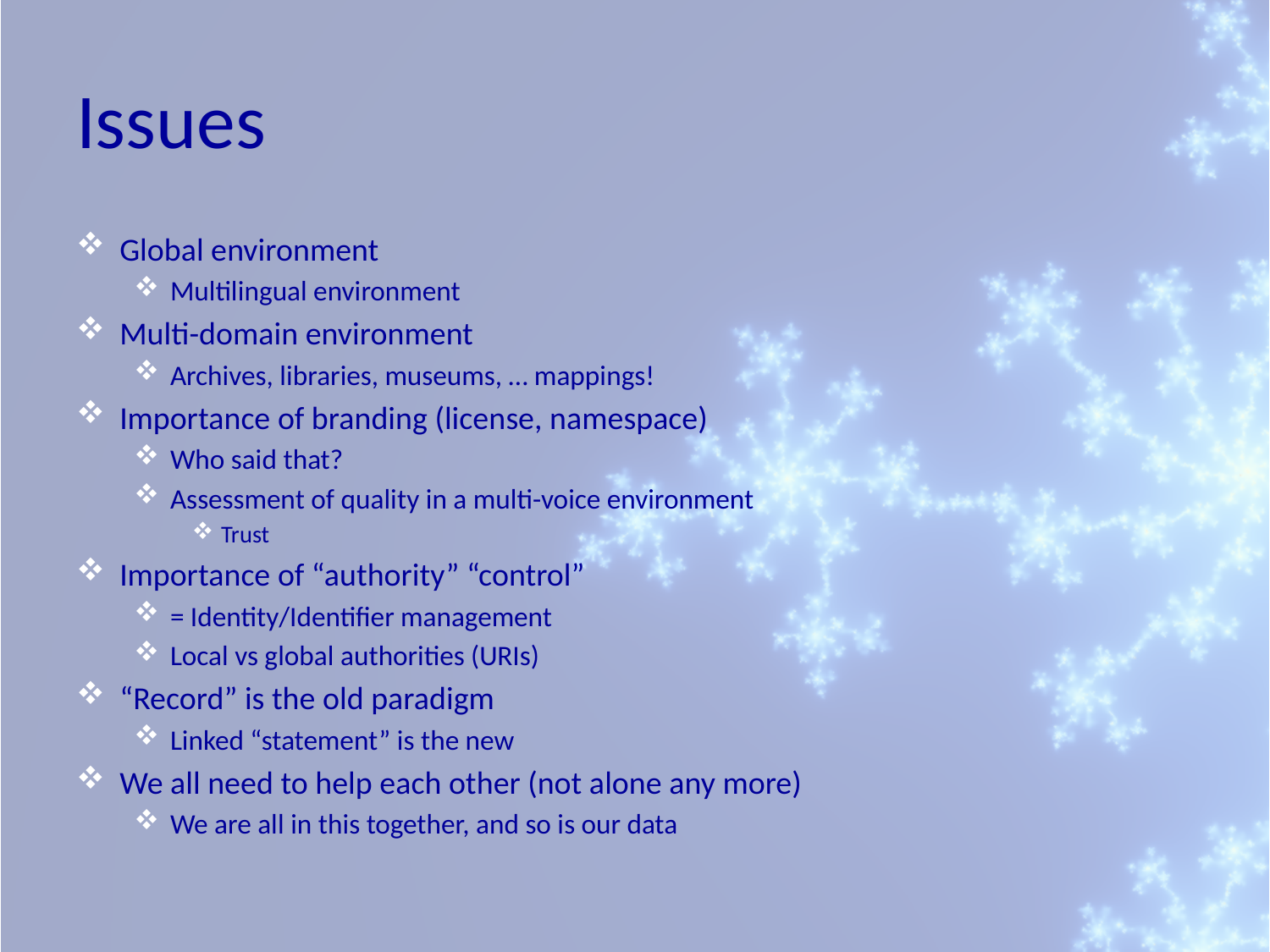

# Issues
Global environment
Multilingual environment
Multi-domain environment
Archives, libraries, museums, … mappings!
Importance of branding (license, namespace)
Who said that?
Assessment of quality in a multi-voice environment
Trust
Importance of “authority” “control”
= Identity/Identifier management
Local vs global authorities (URIs)
“Record” is the old paradigm
Linked “statement” is the new
We all need to help each other (not alone any more)
We are all in this together, and so is our data